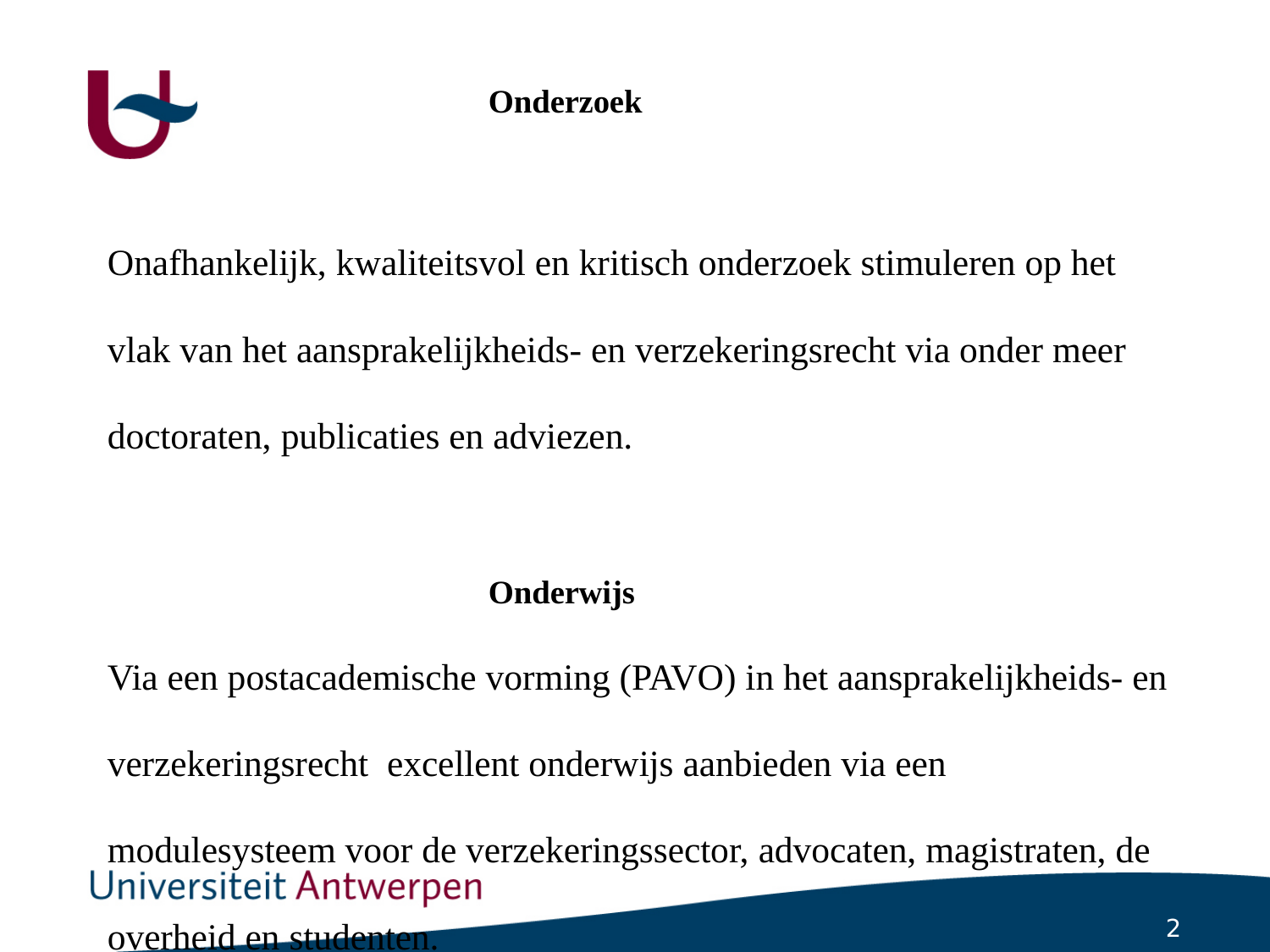

Onderzoek

Onafhankelijk, kwaliteitsvol en kritisch onderzoek stimuleren op het vlak van het aansprakelijkheids- en verzekeringsrecht via onder meer doctoraten, publicaties en adviezen.

			Onderwijs
Via een postacademische vorming (PAVO) in het aansprakelijkheids- en verzekeringsrecht  excellent onderwijs aanbieden via een modulesysteem voor de verzekeringssector, advocaten, magistraten, de overheid en studenten.

			Dienstverlening
Congressen, studieavonden, en expert seminars fungeren als academisch platform voor een interdisciplinaire discussie over onderwerpen uit het aansprakelijkheids- en verzekeringsrecht.